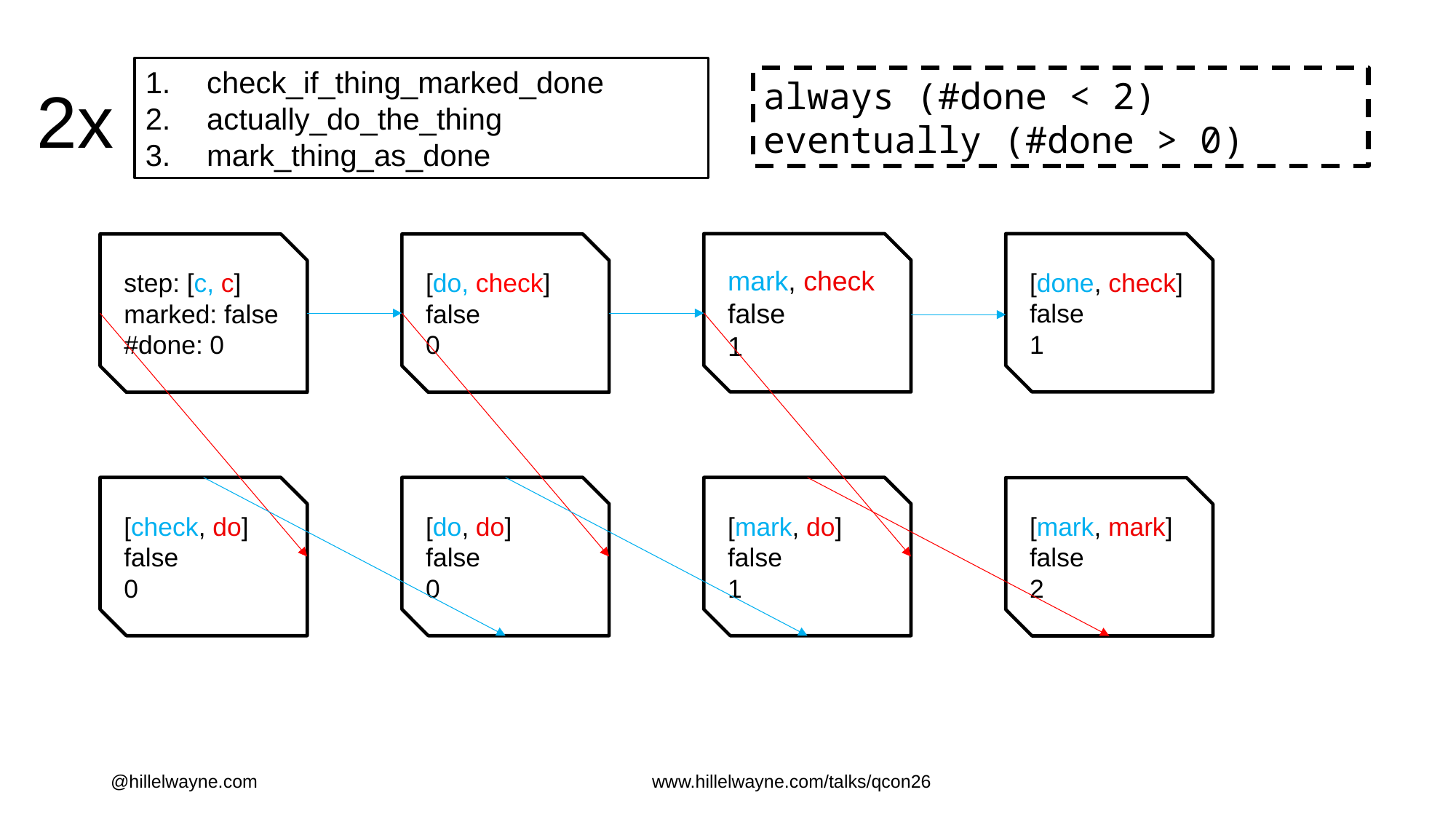

check_if_thing_marked_done
actually_do_the_thing
mark_thing_as_done
always (#done < 2)
eventually (#done > 0)
2x
mark, check
false
1
[done, check]
false
1
step: [c, c]
marked: false
#done: 0
[do, check]
false
0
[check, do]
false
0
[do, do]
false
0
[mark, do]
false
1
[mark, mark]
false
2